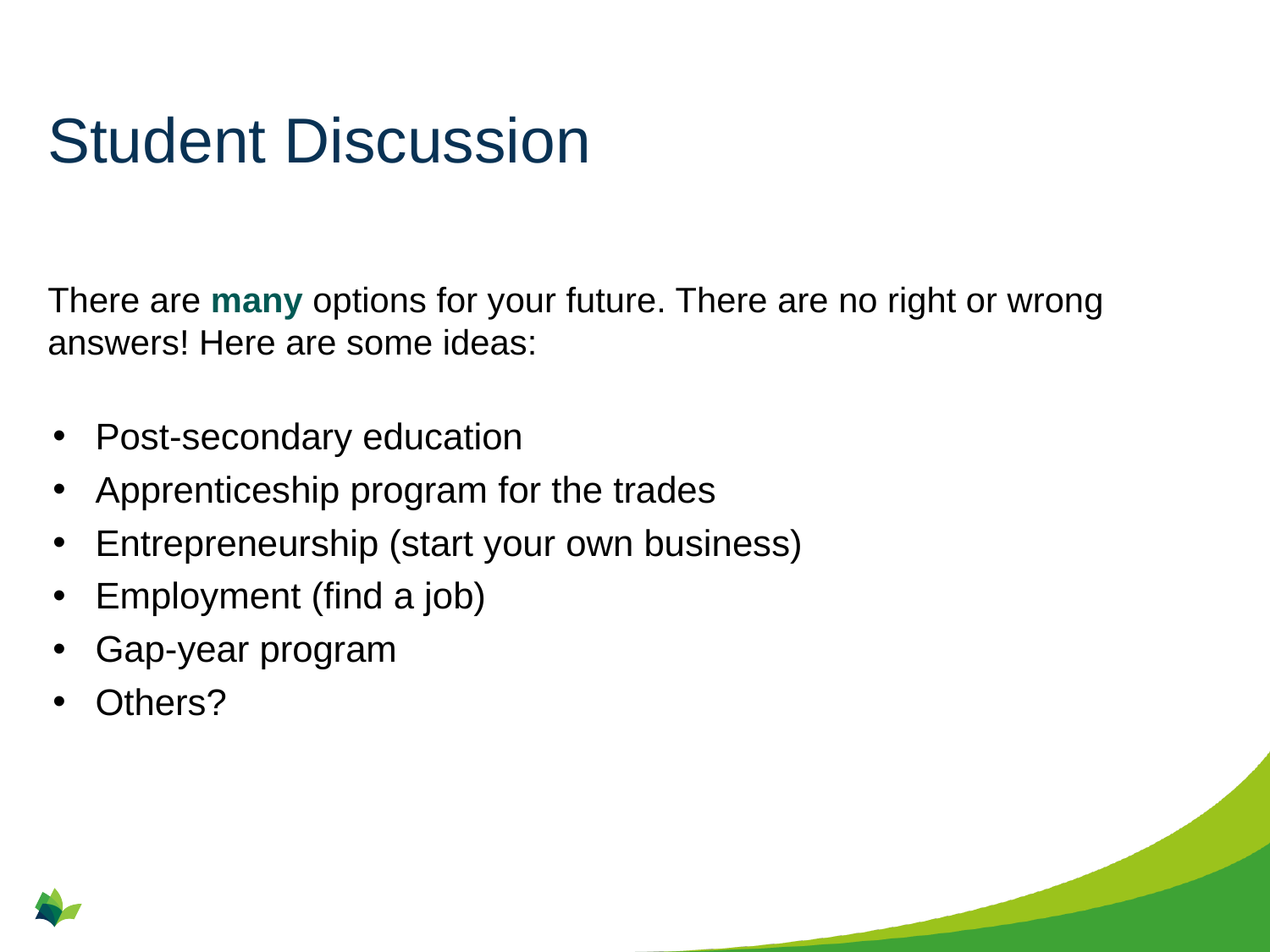

# Student Discussion
There are many options for your future. There are no right or wrong answers! Here are some ideas:
Post-secondary education
Apprenticeship program for the trades
Entrepreneurship (start your own business)
Employment (find a job)
Gap-year program
Others?